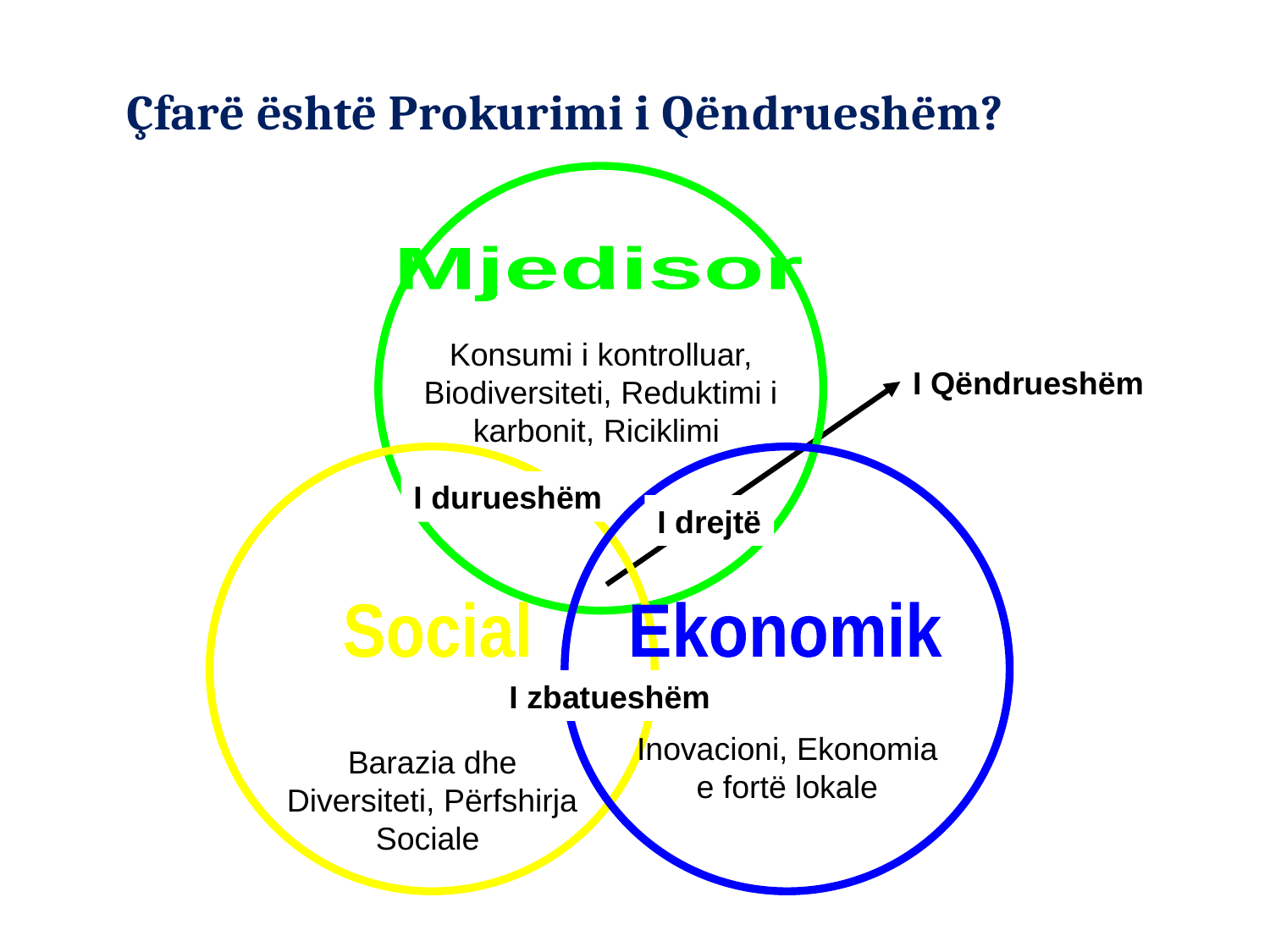

Çfarë është Prokurimi i Qëndrueshëm?

Mjedisor
Konsumi i kontrolluar, Biodiversiteti, Reduktimi i karbonit, Riciklimi
I Qëndrueshëm

Social
Barazia dhe Diversiteti, Përfshirja Sociale

Ekonomik
Inovacioni, Ekonomia e fortë lokale
I durueshëm
I drejtë
I zbatueshëm